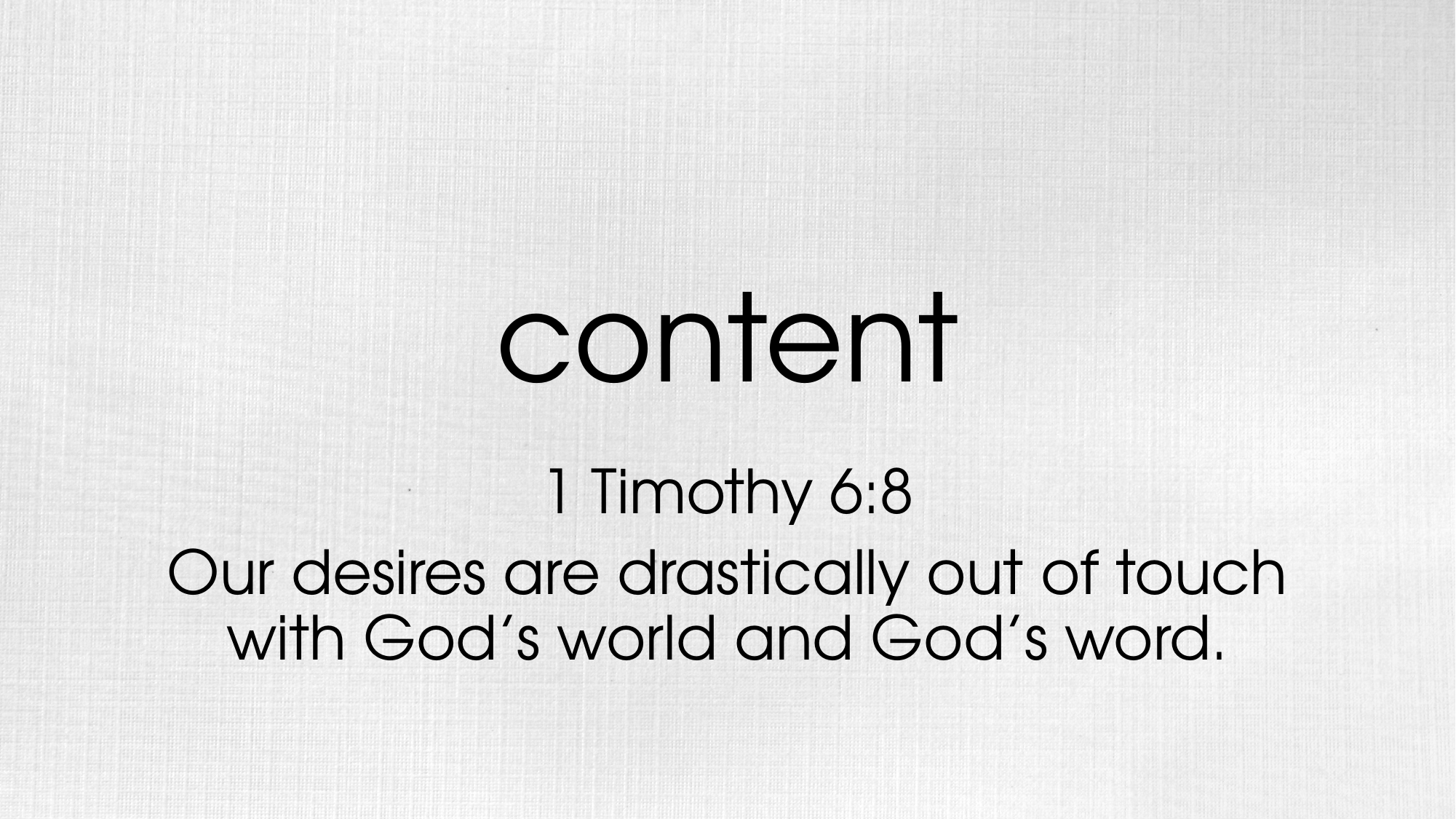

# content
1 Timothy 6:8
Our desires are drastically out of touch with God’s world and God’s word.